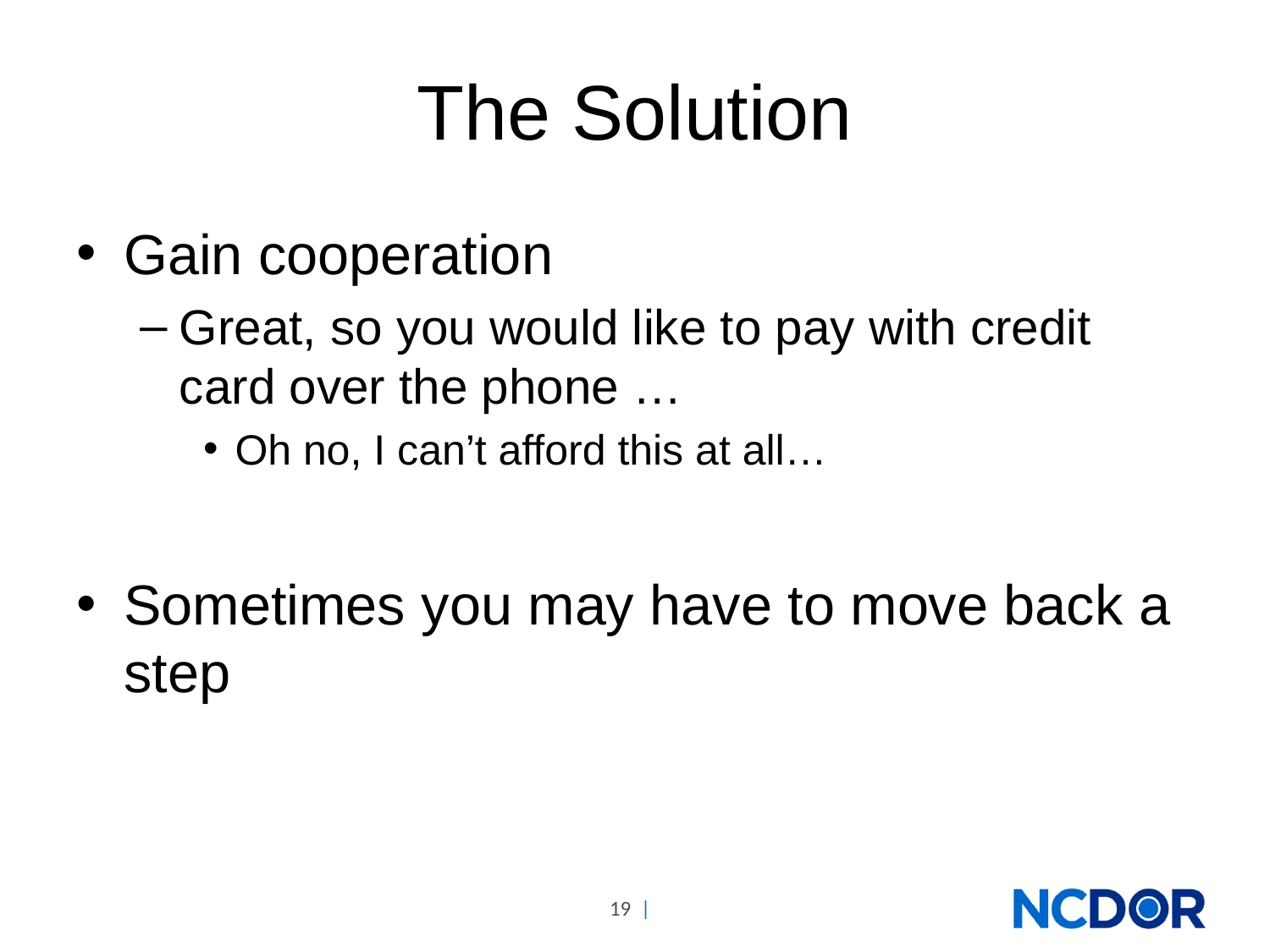

# The Solution
Gain cooperation
Great, so you would like to pay with credit card over the phone …
Oh no, I can’t afford this at all…

Sometimes you may have to move back a step
19  |